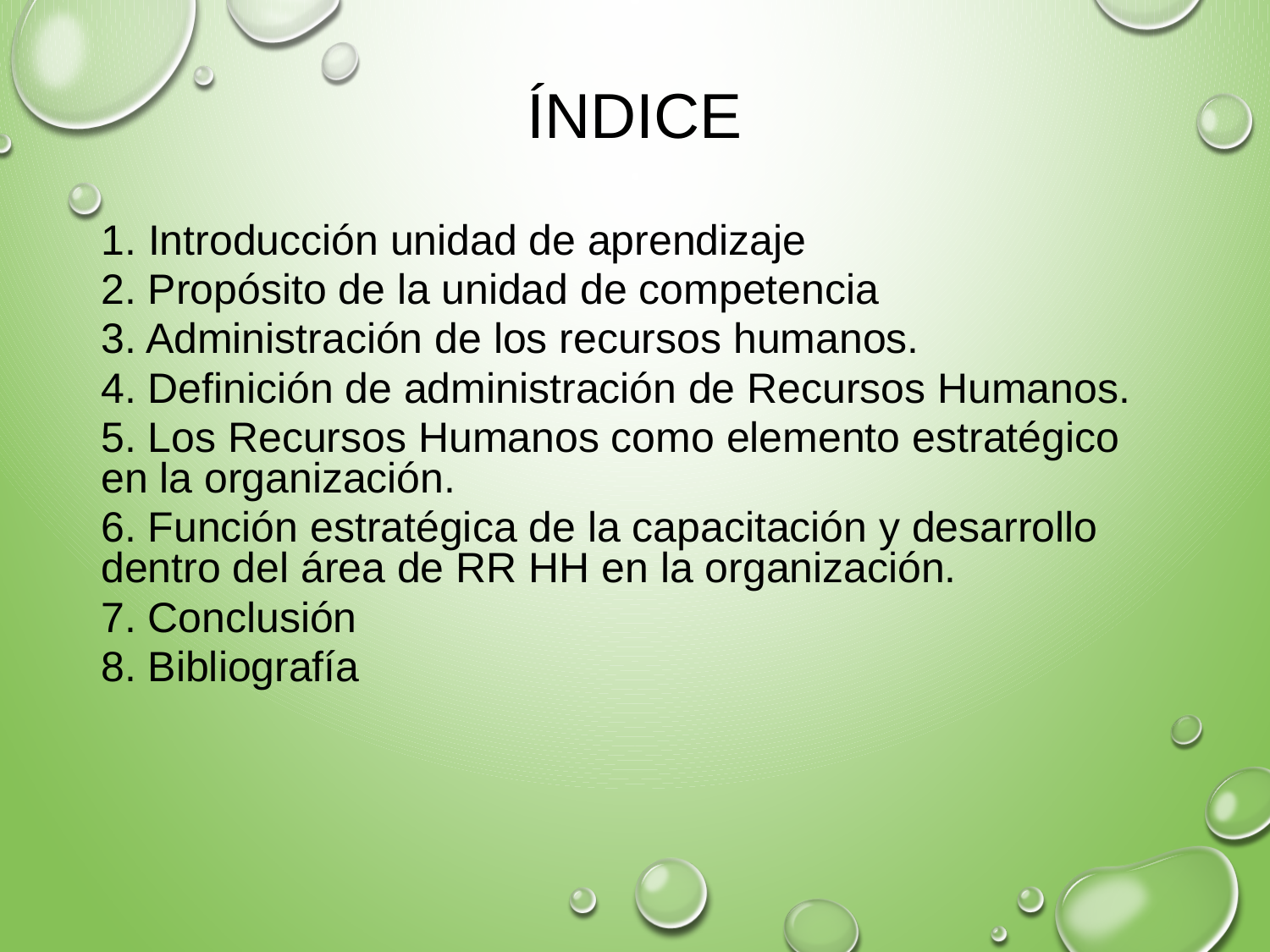

# Índice
1. Introducción unidad de aprendizaje
2. Propósito de la unidad de competencia
3. Administración de los recursos humanos.
4. Definición de administración de Recursos Humanos.
5. Los Recursos Humanos como elemento estratégico en la organización.
6. Función estratégica de la capacitación y desarrollo dentro del área de RR HH en la organización.
7. Conclusión
8. Bibliografía